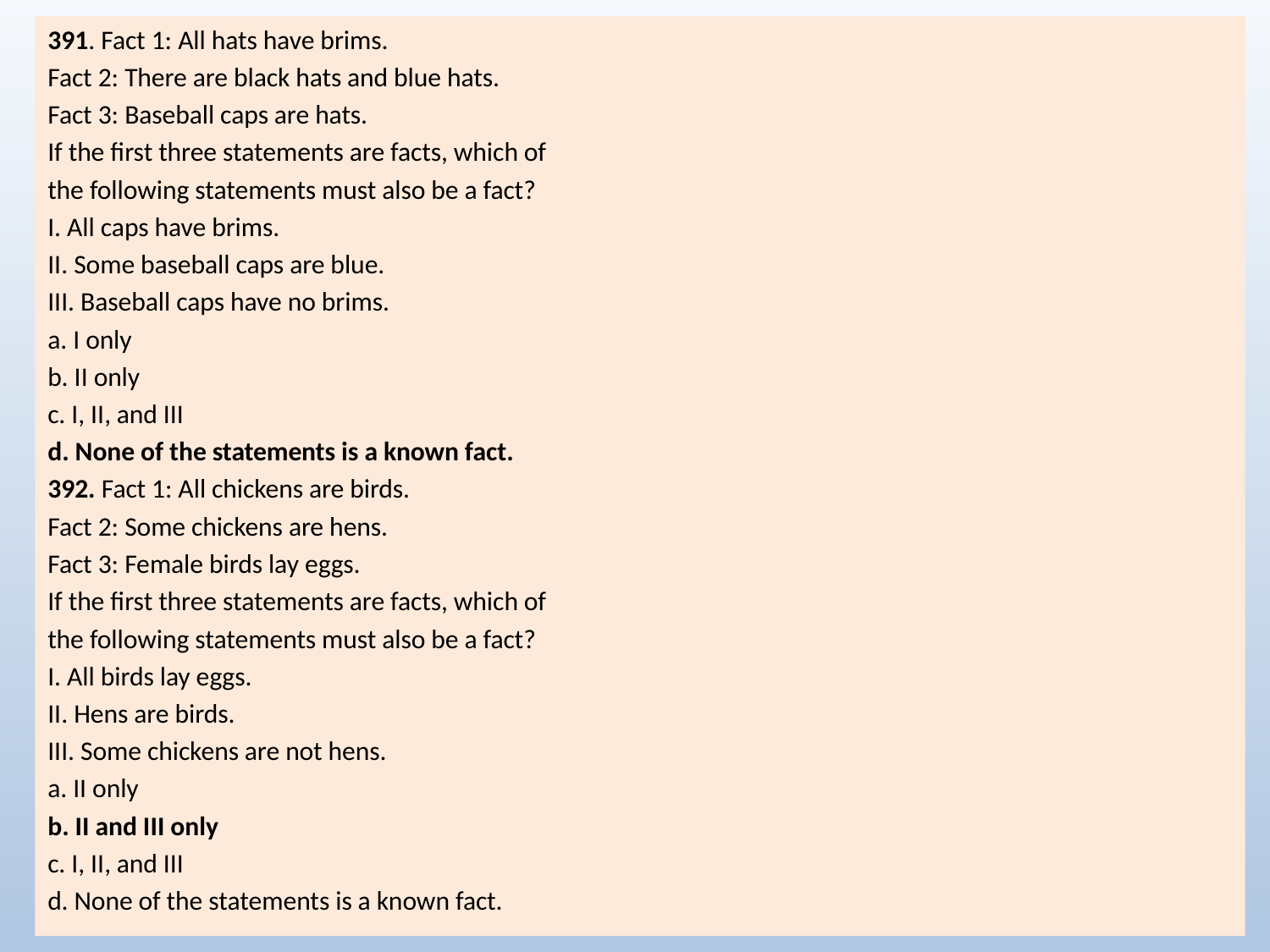

391. Fact 1: All hats have brims.
Fact 2: There are black hats and blue hats.
Fact 3: Baseball caps are hats.
If the first three statements are facts, which of
the following statements must also be a fact?
I. All caps have brims.
II. Some baseball caps are blue.
III. Baseball caps have no brims.
a. I only
b. II only
c. I, II, and III
d. None of the statements is a known fact.
392. Fact 1: All chickens are birds.
Fact 2: Some chickens are hens.
Fact 3: Female birds lay eggs.
If the first three statements are facts, which of
the following statements must also be a fact?
I. All birds lay eggs.
II. Hens are birds.
III. Some chickens are not hens.
a. II only
b. II and III only
c. I, II, and III
d. None of the statements is a known fact.